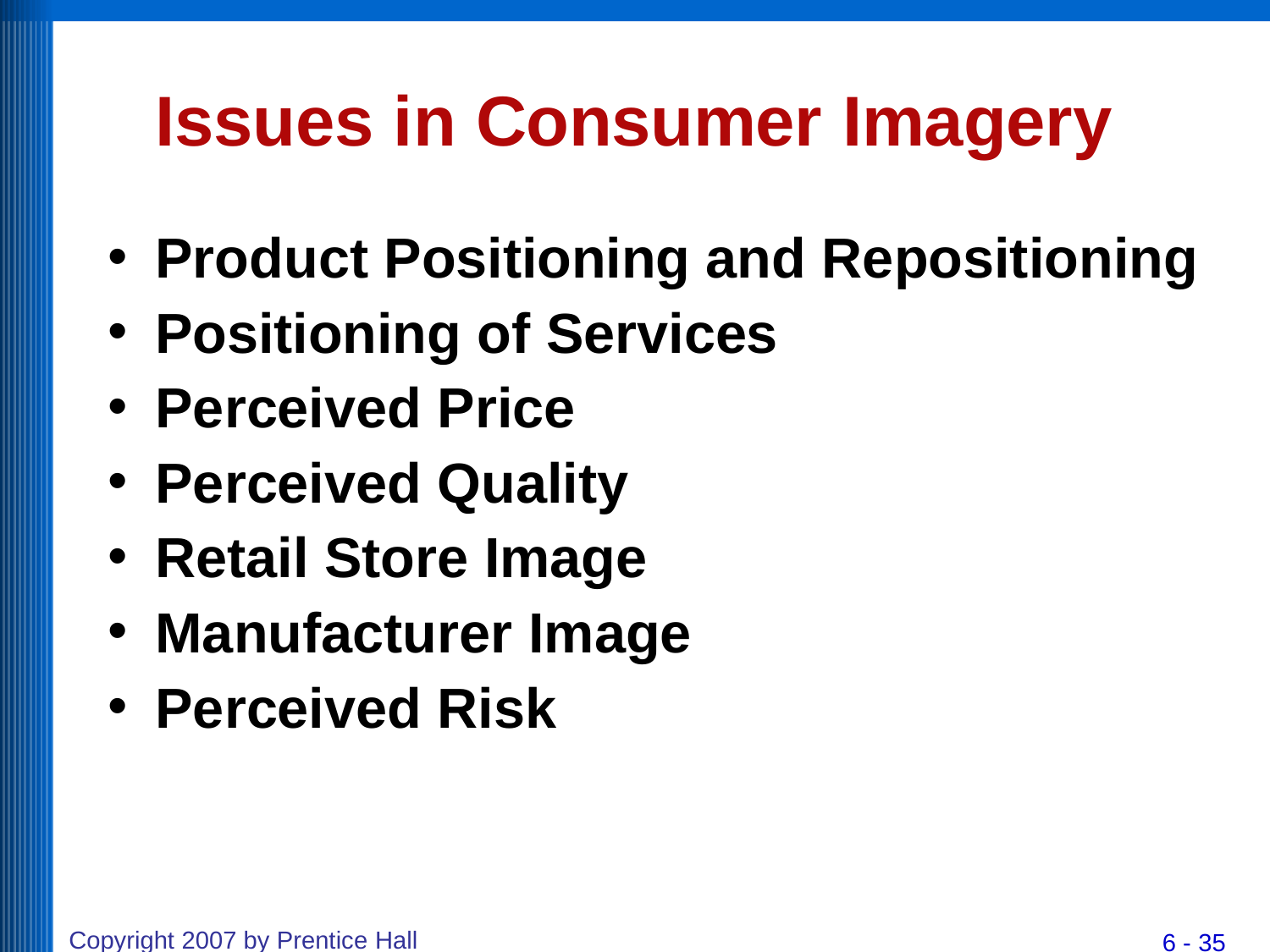

# Issues in Consumer Imagery
Product Positioning and Repositioning
Positioning of Services
Perceived Price
Perceived Quality
Retail Store Image
Manufacturer Image
Perceived Risk
Copyright 2007 by Prentice Hall
6 - 35